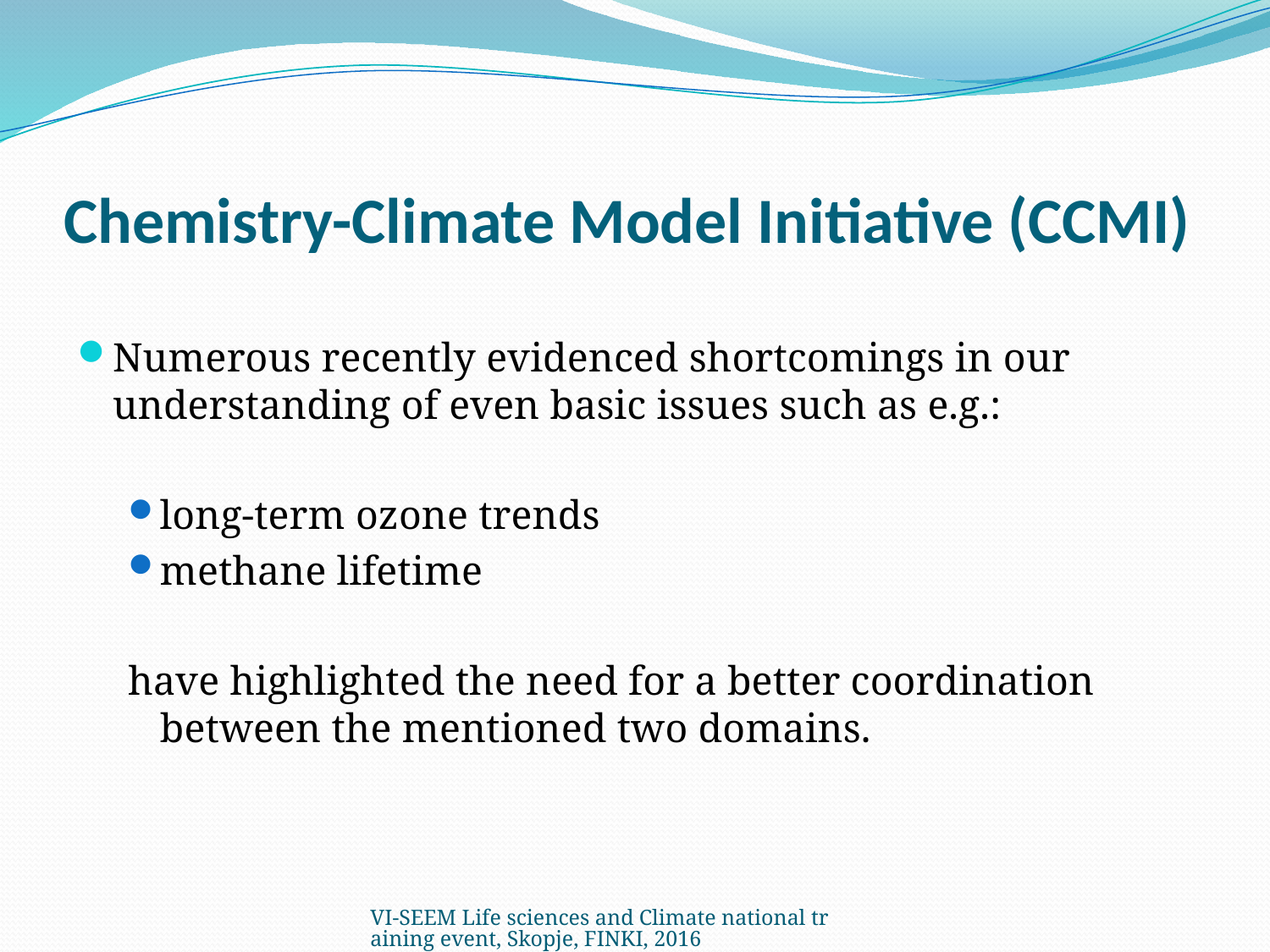

# Chemistry-Climate Model Initiative (CCMI)
Numerous recently evidenced shortcomings in our understanding of even basic issues such as e.g.:

long-term ozone trends
methane lifetime

have highlighted the need for a better coordination between the mentioned two domains.
VI-SEEM Life sciences and Climate national training event, Skopje, FINKI, 2016